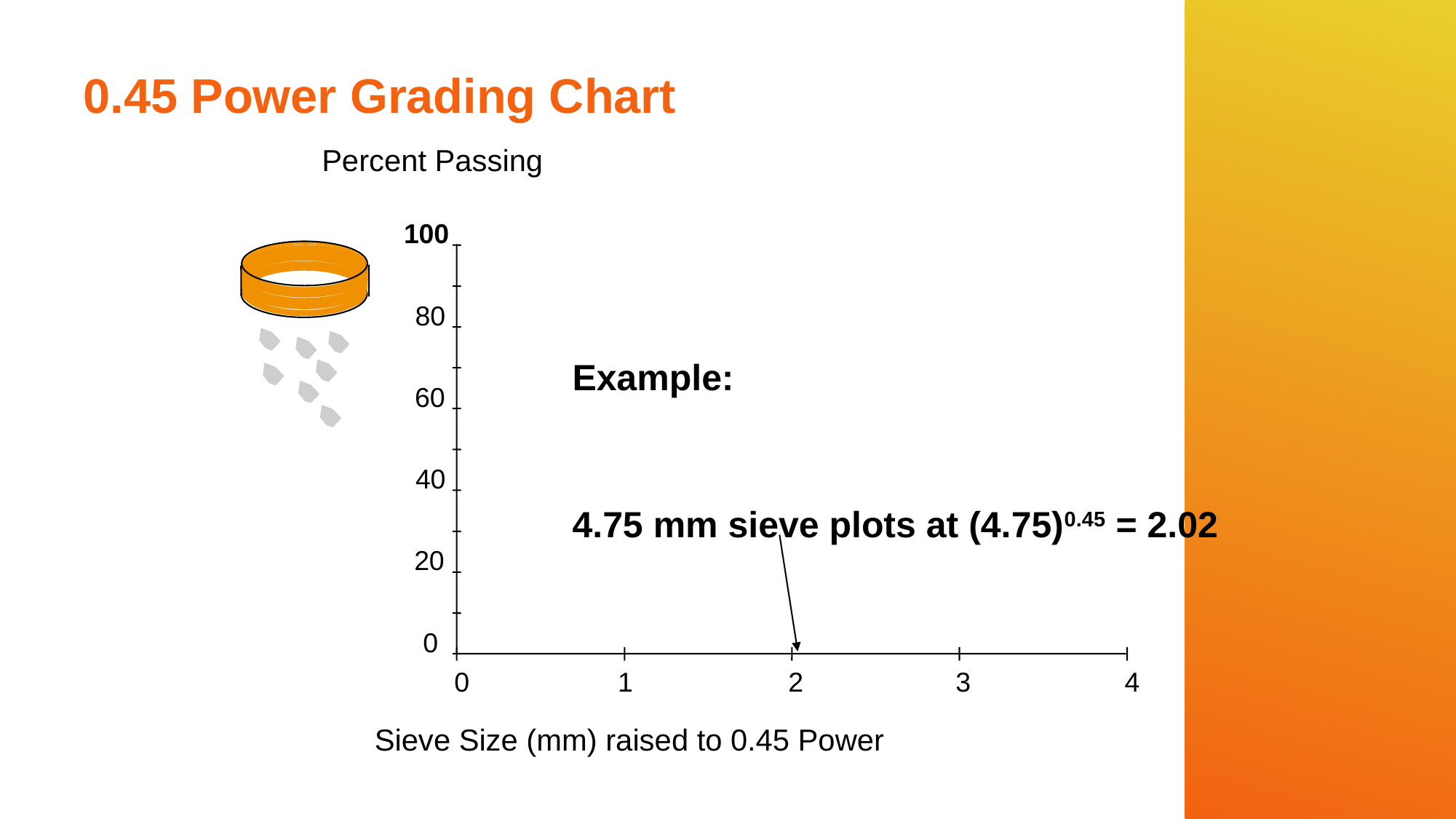

# 0.45 Power Grading Chart
Percent Passing
100

80

Example:

4.75 mm sieve plots at (4.75)0.45 = 2.02

60

40

20

0

0
1
2
3
4
Sieve Size (mm) raised to 0.45 Power